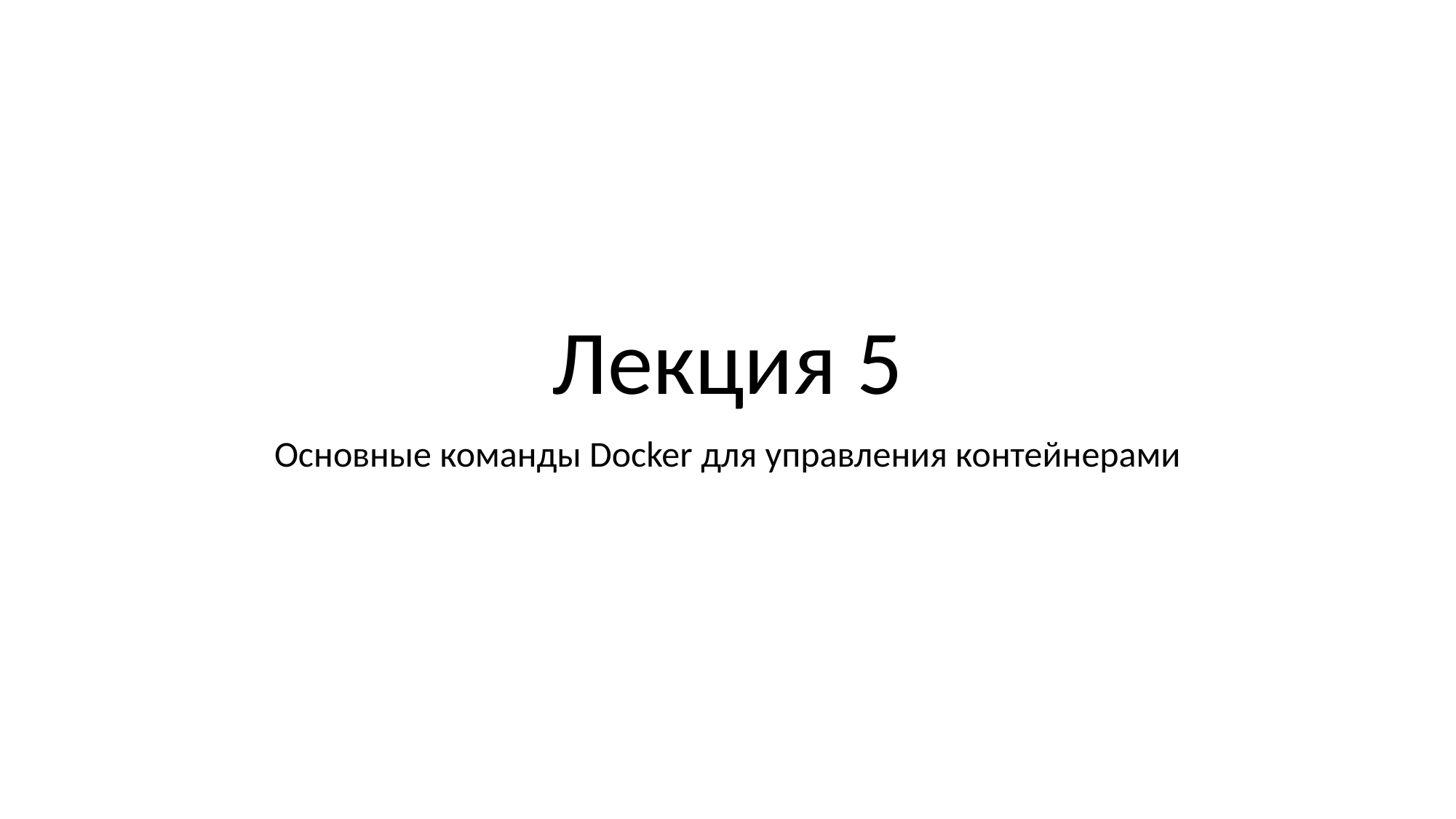

# Лекция 5
Основные команды Docker для управления контейнерами